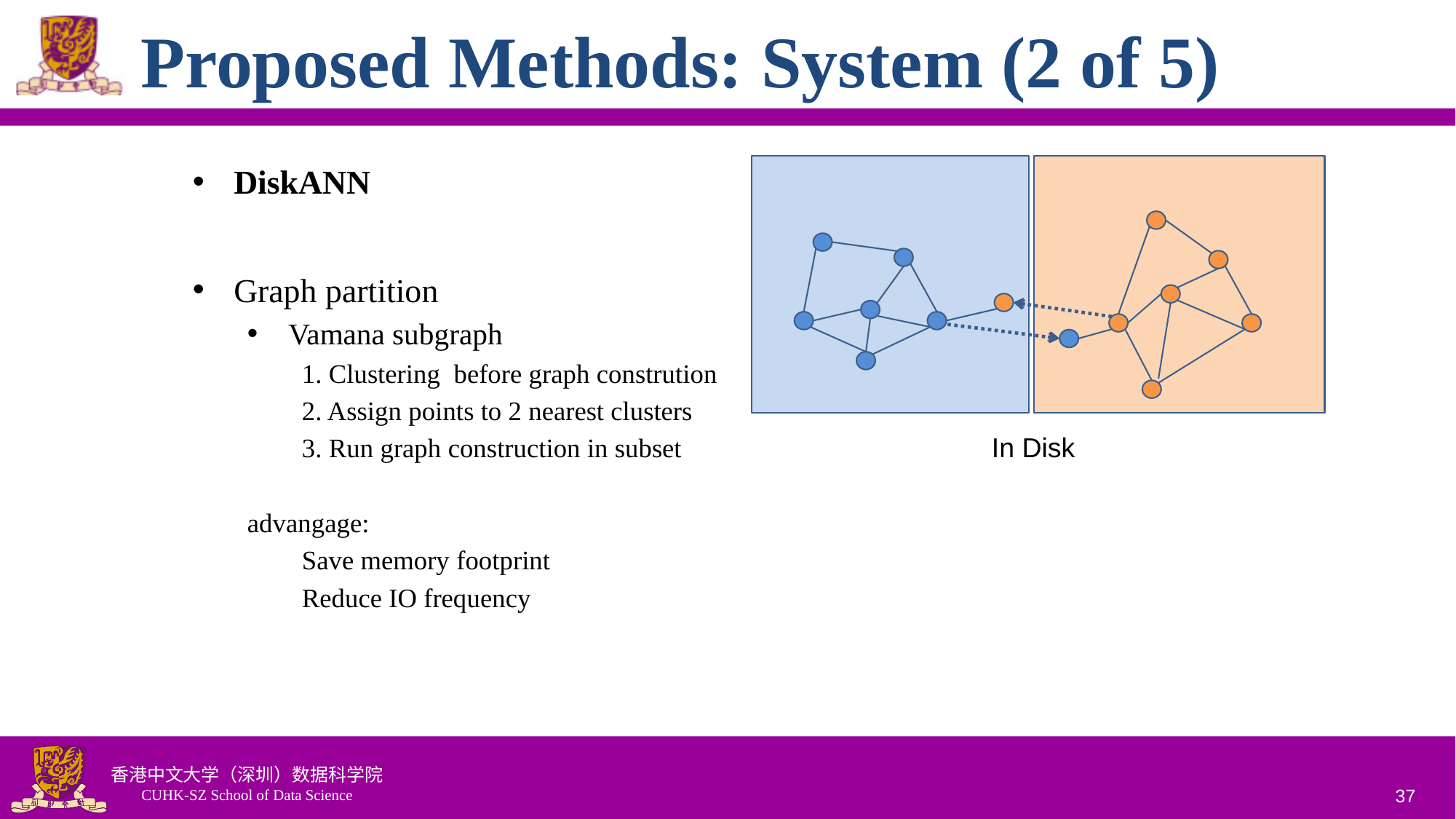

# Proposed Methods: System (2 of 5)
DiskANN

Graph partition
Vamana subgraph
1. Clustering  before graph constrution
2. Assign points to 2 nearest clusters
3. Run graph construction in subset

advangage:
Save memory footprint
Reduce IO frequency

In Disk
37